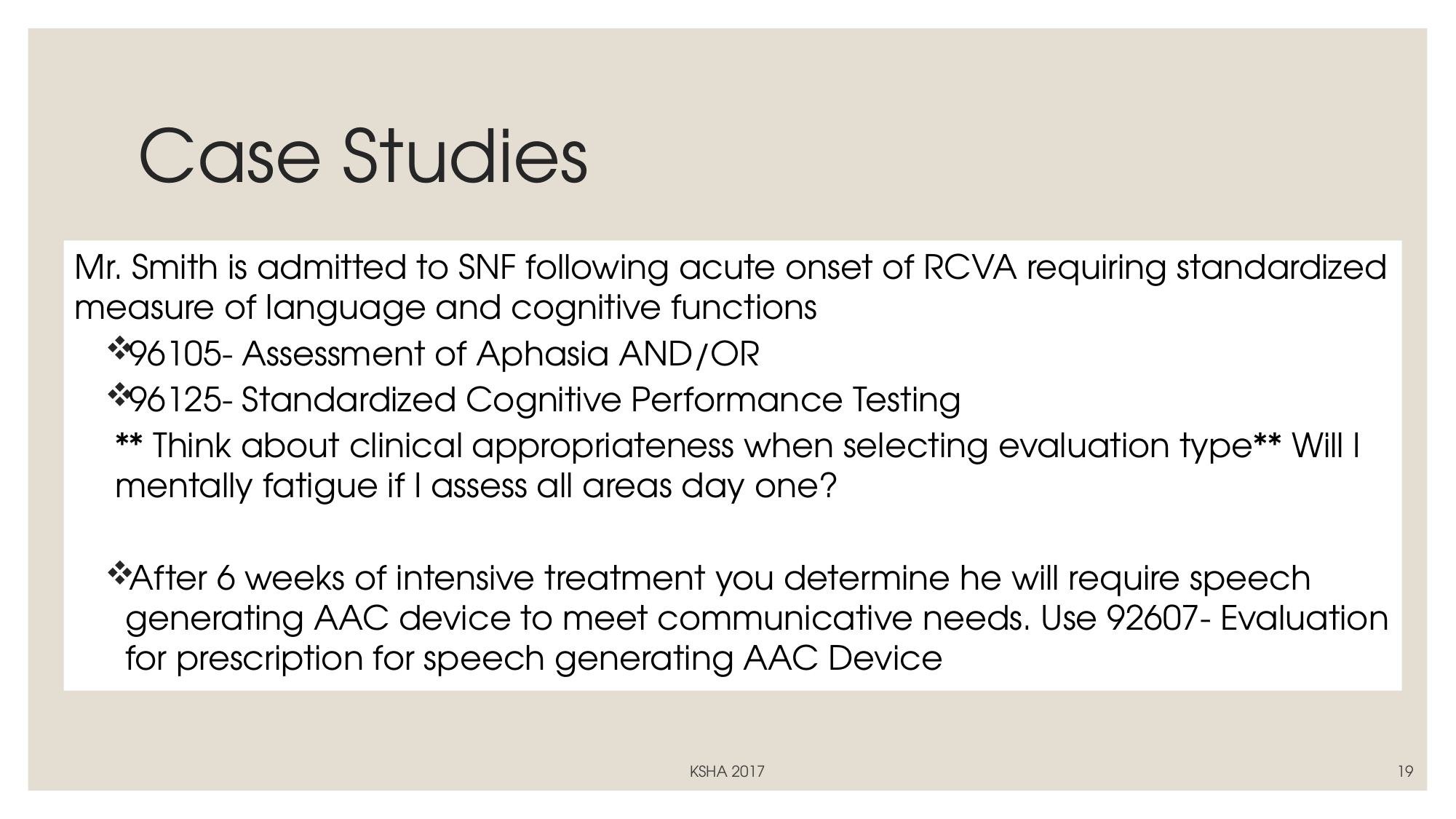

# Case Studies
Mr. Smith is admitted to SNF following acute onset of RCVA requiring standardized measure of language and cognitive functions
96105- Assessment of Aphasia AND/OR
96125- Standardized Cognitive Performance Testing
** Think about clinical appropriateness when selecting evaluation type** Will I mentally fatigue if I assess all areas day one?

After 6 weeks of intensive treatment you determine he will require speech generating AAC device to meet communicative needs. Use 92607- Evaluation for prescription for speech generating AAC Device

KSHA 2017
19